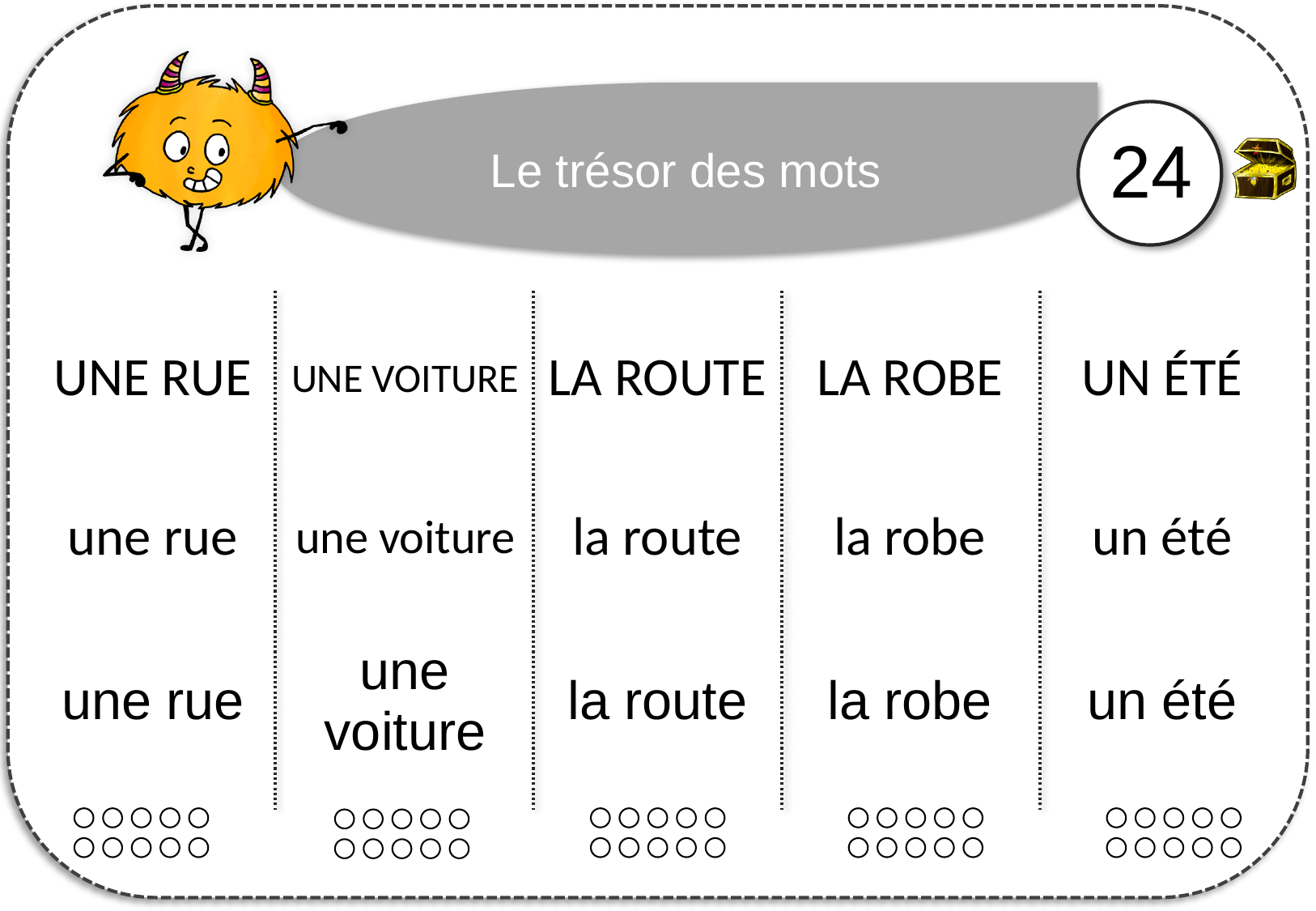

24
| UNE RUE | UNE VOITURE | LA ROUTE | LA ROBE | UN ÉTÉ |
| --- | --- | --- | --- | --- |
| une rue | une voiture | la route | la robe | un été |
| une rue | une voiture | la route | la robe | un été |